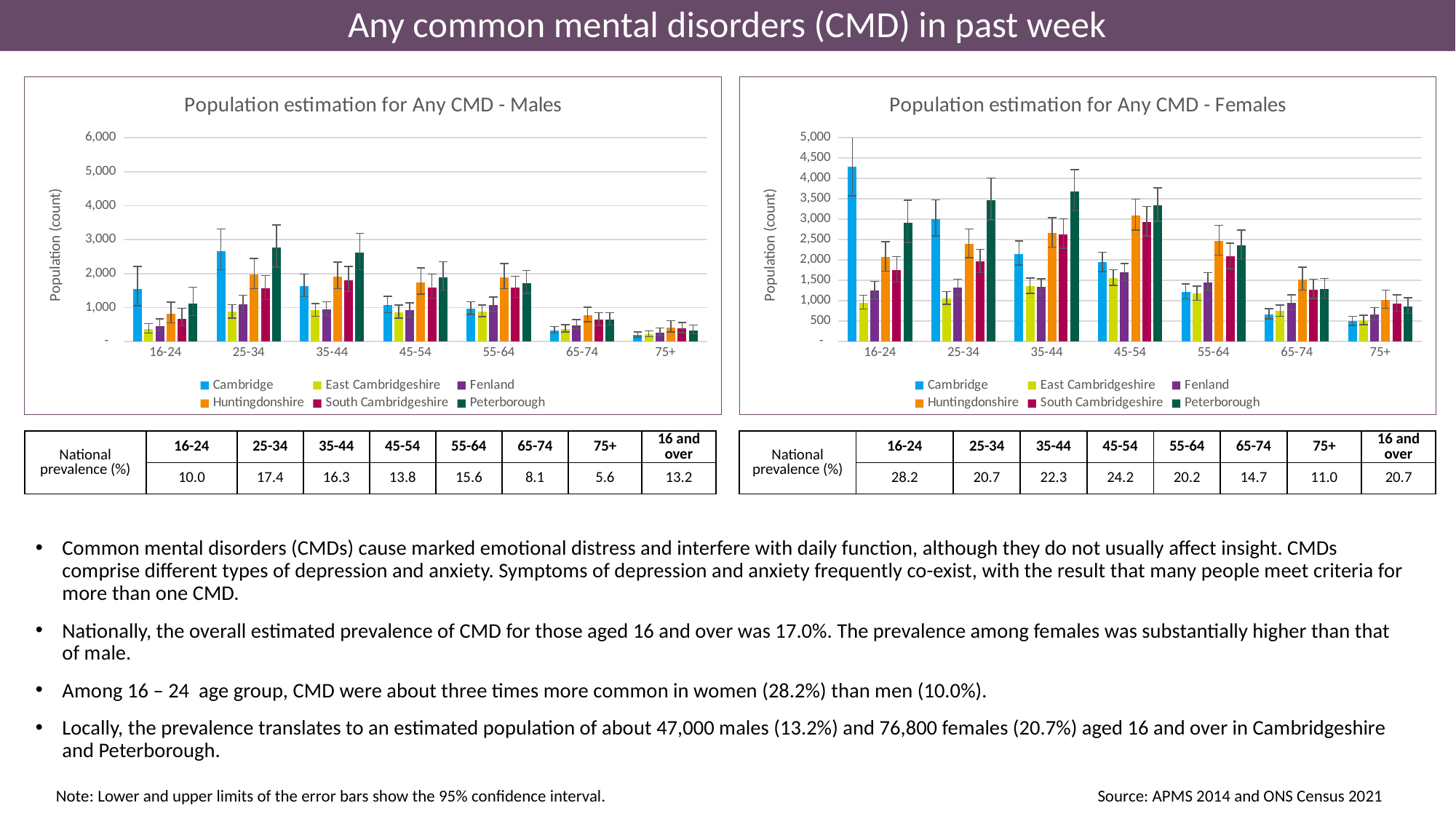

# Any common mental disorders (CMD) in past week

### Chart: Population estimation for Any CMD - Males

| Category | Cambridge | East Cambridgeshire | Fenland | Huntingdonshire | South Cambridgeshire | Peterborough |
|---|---|---|---|---|---|---|
| 16-24 | 1540.7 | 370.5 | 463.2 | 810.2 | 678.9 | 1115.8 |
| 25-34 | 2657.85 | 875.22 | 1093.9379999999999 | 1964.2859999999998 | 1560.2579999999998 | 2758.0739999999996 |
| 35-44 | 1628.6960000000001 | 916.3860000000001 | 956.6469999999999 | 1914.435 | 1811.745 | 2607.837 |
| 45-54 | 1070.7420000000002 | 862.7760000000001 | 916.32 | 1741.422 | 1598.73 | 1894.8780000000002 |
| 55-64 | 971.1 | 888.5759999999999 | 1078.5839999999998 | 1898.52 | 1584.8039999999999 | 1724.424 |
| 65-74 | 335.745 | 375.19199999999995 | 485.75699999999995 | 768.285 | 641.601 | 645.327 |
| 75+ | 191.016 | 213.19199999999998 | 270.032 | 420.336 | 381.24799999999993 | 334.43199999999996 |

### Chart: Population estimation for Any CMD - Females

| Category | Cambridge | East Cambridgeshire | Fenland | Huntingdonshire | South Cambridgeshire | Peterborough |
|---|---|---|---|---|---|---|
| 16-24 | 4291.758 | 955.698 | 1244.748 | 2069.3160000000003 | 1754.886 | 2920.11 |
| 25-34 | 3010.815 | 1063.98 | 1328.319 | 2390.436 | 1958.427 | 3471.8039999999996 |
| 35-44 | 2153.511 | 1363.8680000000002 | 1345.582 | 2657.4910000000004 | 2631.8460000000005 | 3688.8660000000004 |
| 45-54 | 1946.164 | 1562.11 | 1695.21 | 3097.842 | 2938.6059999999998 | 3344.198 |
| 55-64 | 1218.464 | 1173.216 | 1458.036 | 2463.188 | 2082.62 | 2363.198 |
| 65-74 | 669.2909999999999 | 744.408 | 953.0009999999999 | 1518.3629999999998 | 1273.461 | 1289.7779999999998 |
| 75+ | 495.99 | 519.2 | 671.44 | 1013.98 | 924.88 | 866.25 |
| National prevalence (%) | 16-24 | 25-34 | 35-44 | 45-54 | 55-64 | 65-74 | 75+ | 16 and over |
| --- | --- | --- | --- | --- | --- | --- | --- | --- |
|  | 28.2 | 20.7 | 22.3 | 24.2 | 20.2 | 14.7 | 11.0 | 20.7 |
| National prevalence (%) | 16-24 | 25-34 | 35-44 | 45-54 | 55-64 | 65-74 | 75+ | 16 and over |
| --- | --- | --- | --- | --- | --- | --- | --- | --- |
|  | 10.0 | 17.4 | 16.3 | 13.8 | 15.6 | 8.1 | 5.6 | 13.2 |

Common mental disorders (CMDs) cause marked emotional distress and interfere with daily function, although they do not usually affect insight. CMDs comprise different types of depression and anxiety. Symptoms of depression and anxiety frequently co-exist, with the result that many people meet criteria for more than one CMD.
Nationally, the overall estimated prevalence of CMD for those aged 16 and over was 17.0%. The prevalence among females was substantially higher than that of male.
Among 16 – 24  age group, CMD were about three times more common in women (28.2%) than men (10.0%).
Locally, the prevalence translates to an estimated population of about 47,000 males (13.2%) and 76,800 females (20.7%) aged 16 and over in Cambridgeshire and Peterborough.

Note: Lower and upper limits of the error bars show the 95% confidence interval.
Source: APMS 2014 and ONS Census 2021